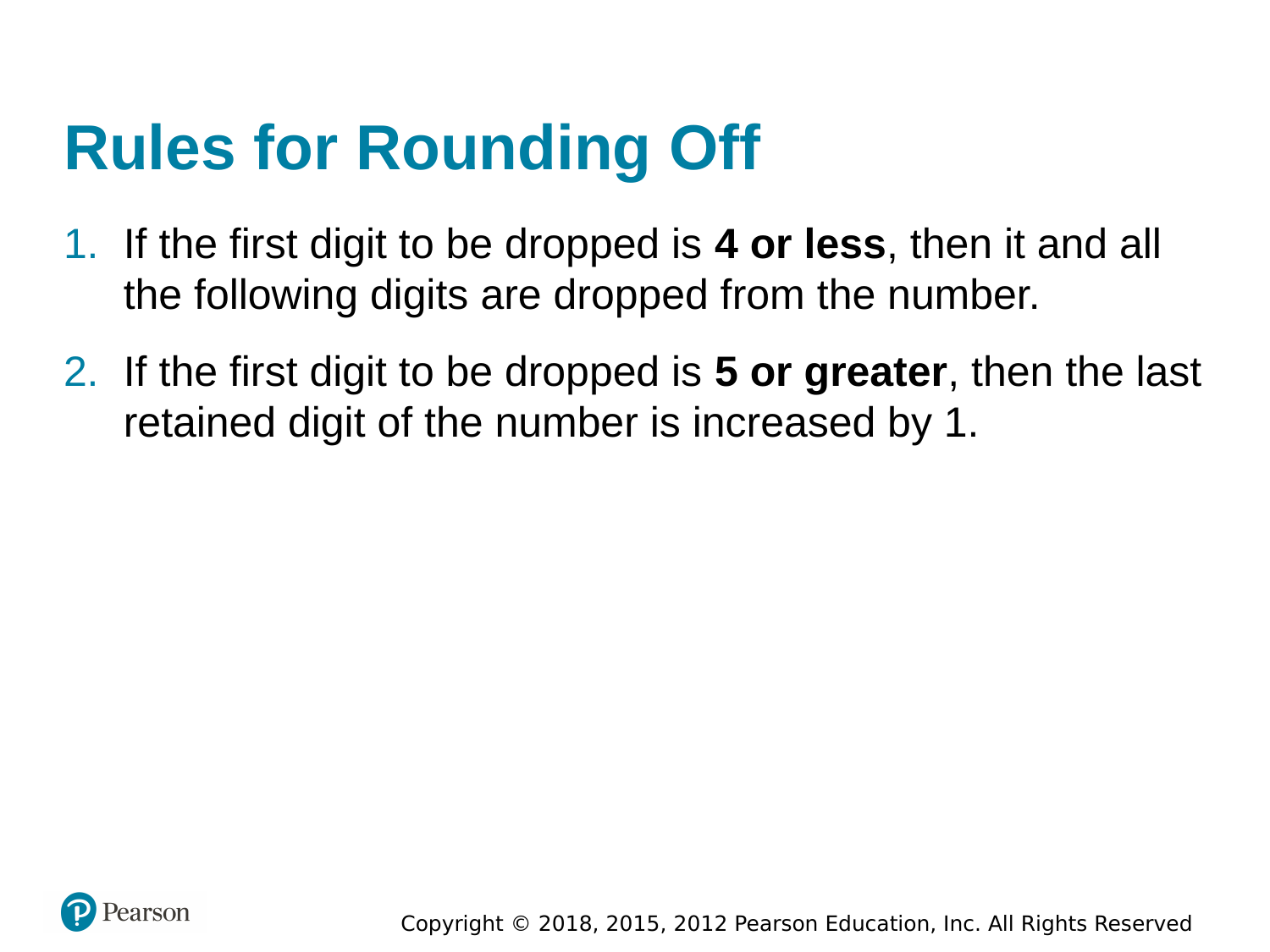

# Rules for Rounding Off
If the first digit to be dropped is 4 or less, then it and all the following digits are dropped from the number.
If the first digit to be dropped is 5 or greater, then the last retained digit of the number is increased by 1.